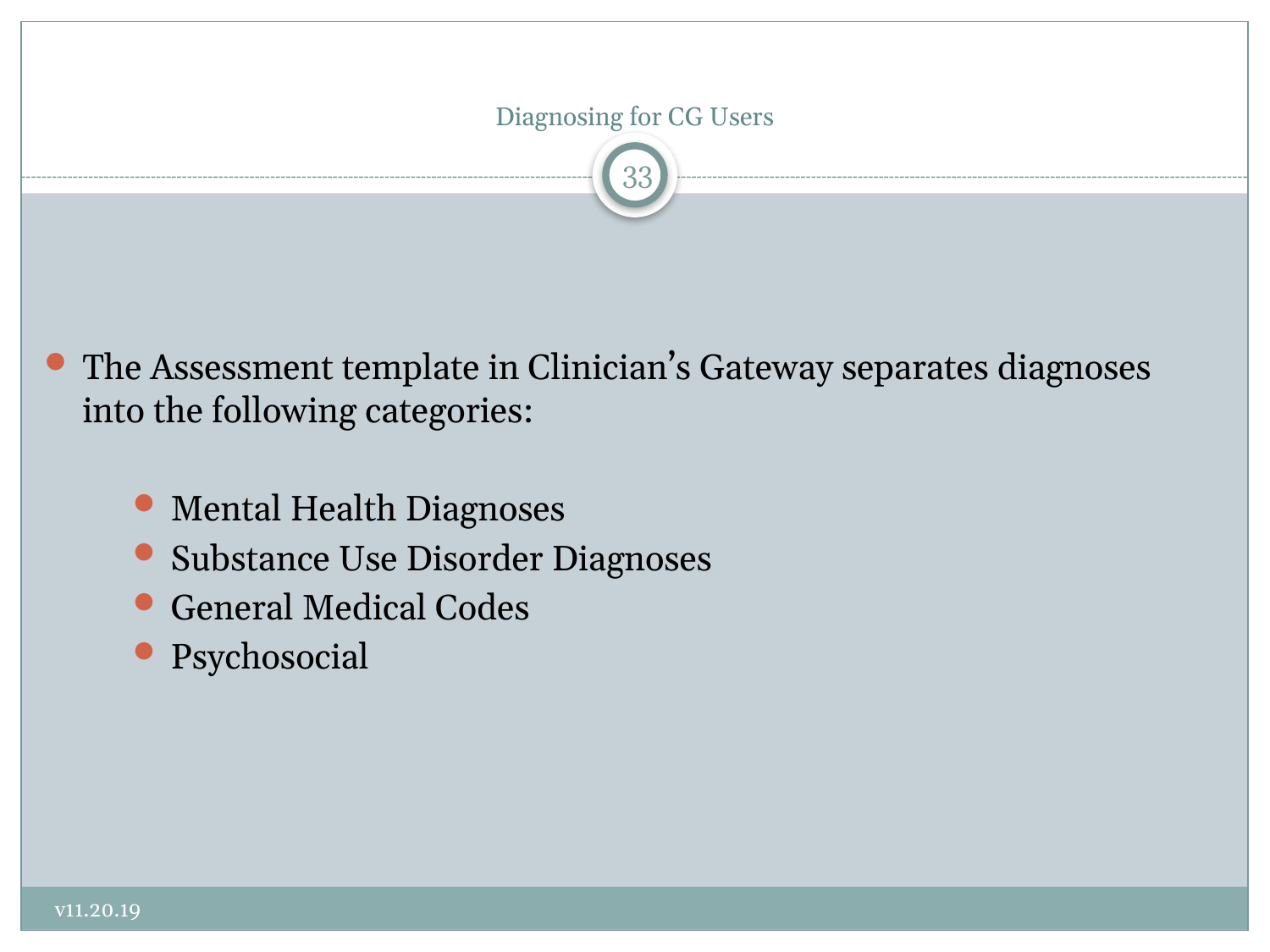

# Diagnosing for CG Users
33
The Assessment template in Clinician’s Gateway separates diagnoses into the following categories:

Mental Health Diagnoses
Substance Use Disorder Diagnoses
General Medical Codes
Psychosocial

v11.20.19